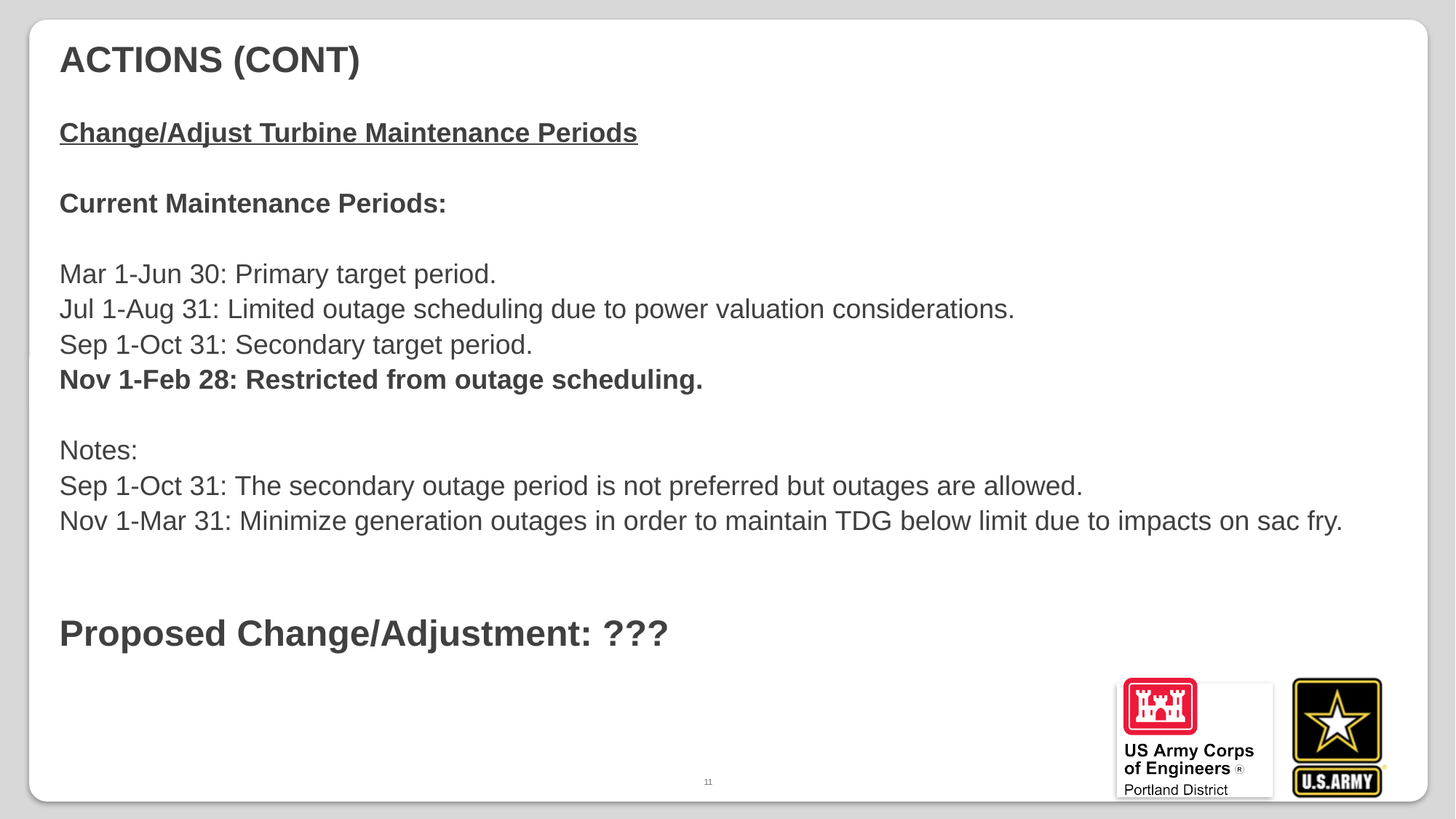

# Actions (cont)
Change/Adjust Turbine Maintenance Periods

Current Maintenance Periods:

Mar 1-Jun 30: Primary target period.
Jul 1-Aug 31: Limited outage scheduling due to power valuation considerations.
Sep 1-Oct 31: Secondary target period.
Nov 1-Feb 28: Restricted from outage scheduling.

Notes:
Sep 1-Oct 31: The secondary outage period is not preferred but outages are allowed.
Nov 1-Mar 31: Minimize generation outages in order to maintain TDG below limit due to impacts on sac fry.

Proposed Change/Adjustment: ???

11